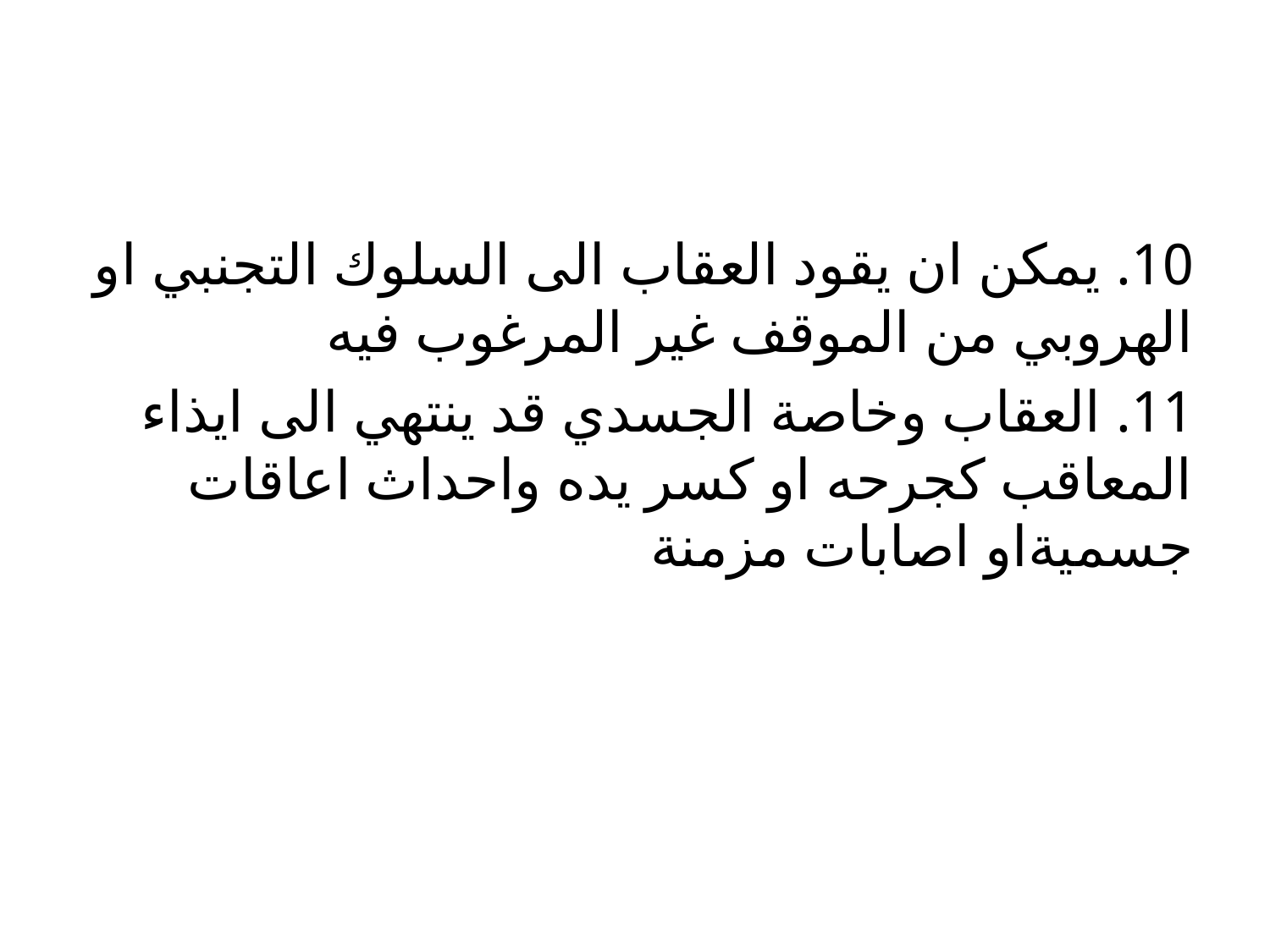

#
10. يمكن ان يقود العقاب الى السلوك التجنبي او الهروبي من الموقف غير المرغوب فيه
11. العقاب وخاصة الجسدي قد ينتهي الى ايذاء المعاقب كجرحه او كسر يده واحداث اعاقات جسميةاو اصابات مزمنة